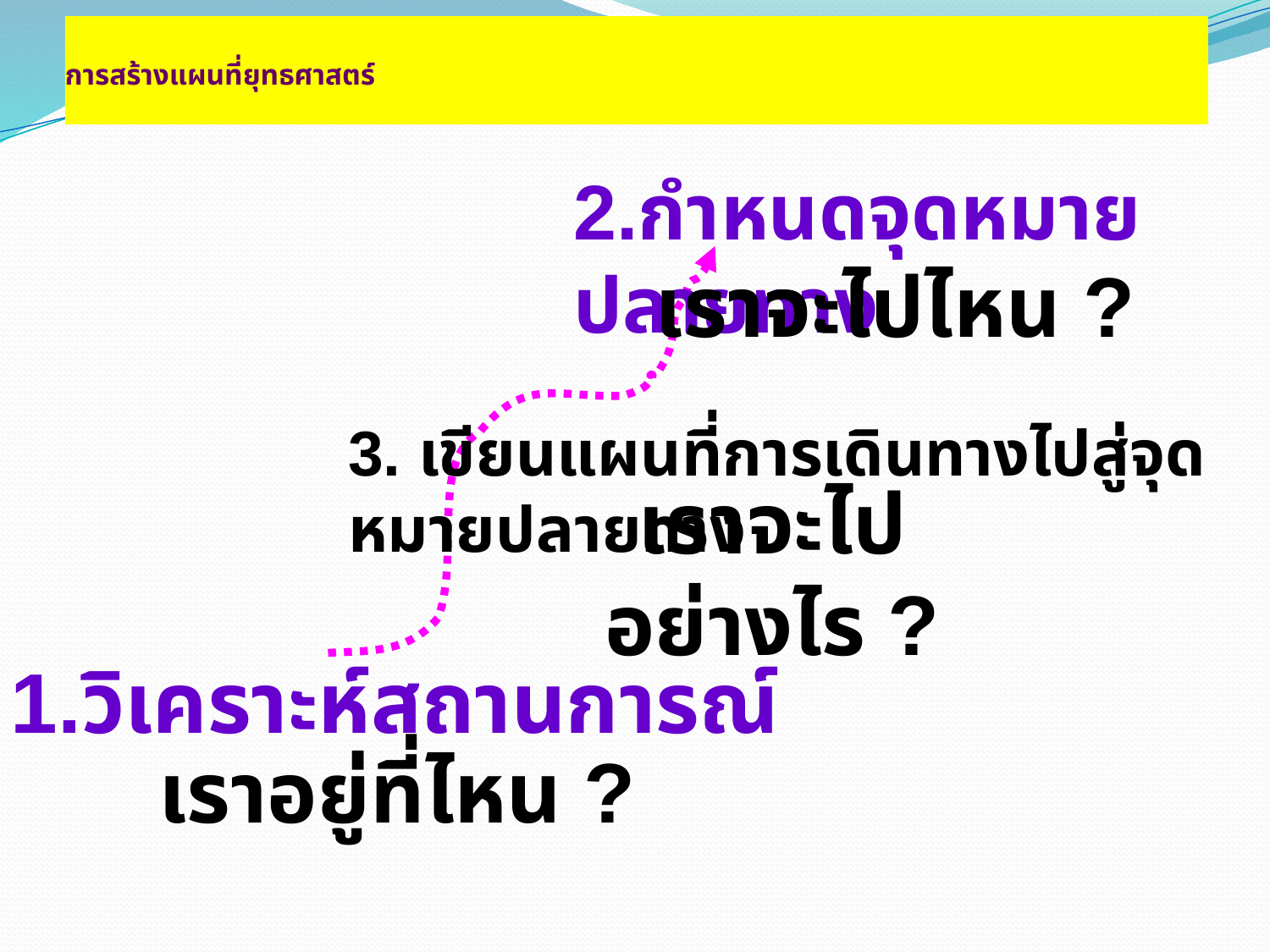

# การสร้างแผนที่ยุทธศาสตร์
2.กำหนดจุดหมายปลายทาง

เราจะไปไหน ?
3. เขียนแผนที่การเดินทางไปสู่จุดหมายปลายทาง
เราจะไปอย่างไร ?
1.วิเคราะห์สถานการณ์
เราอยู่ที่ไหน ?